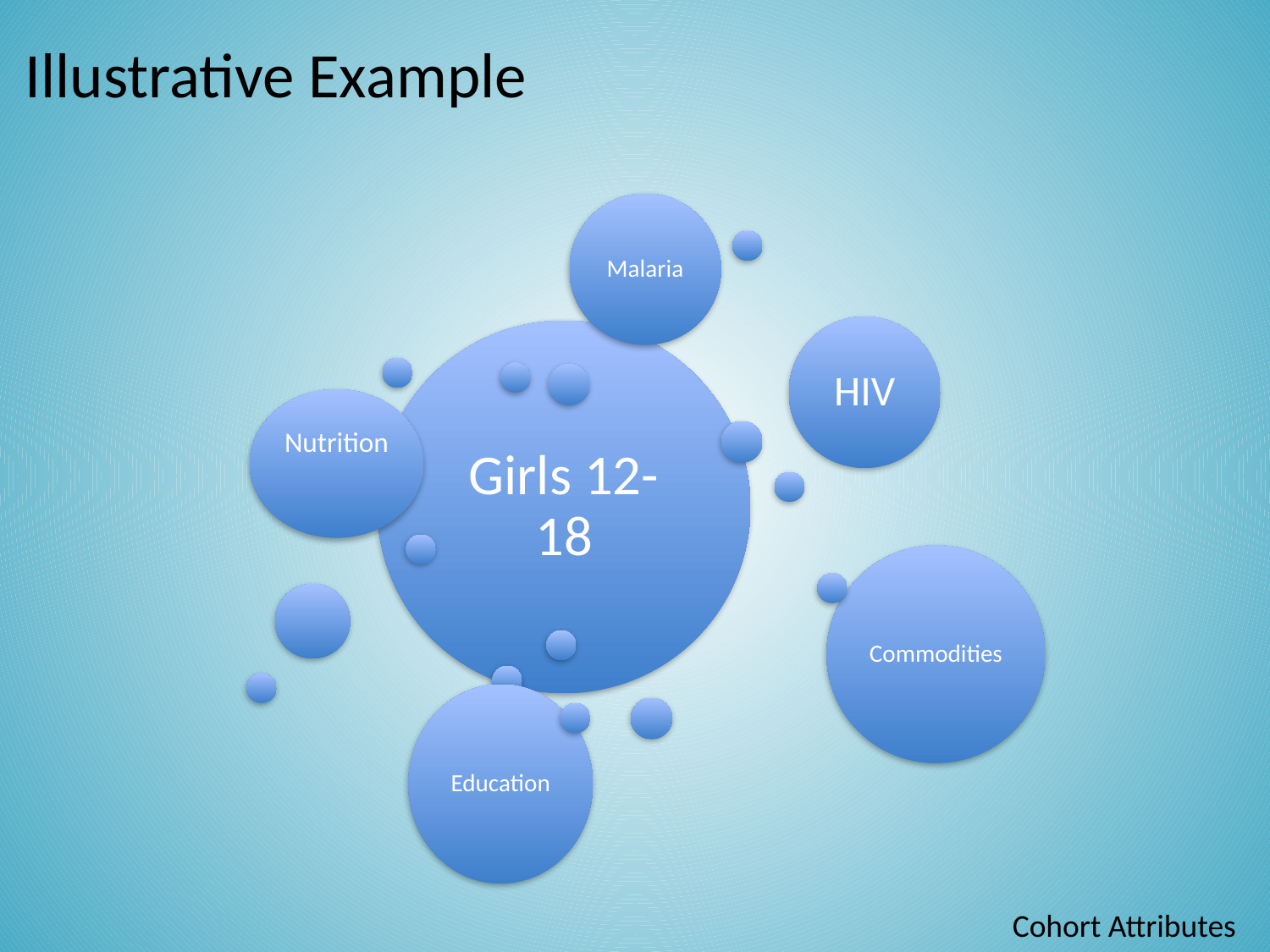

Illustrative Example
Girls 12-18
Nutrition

HIV
Commodities
Education
Malaria
Cohort Attributes